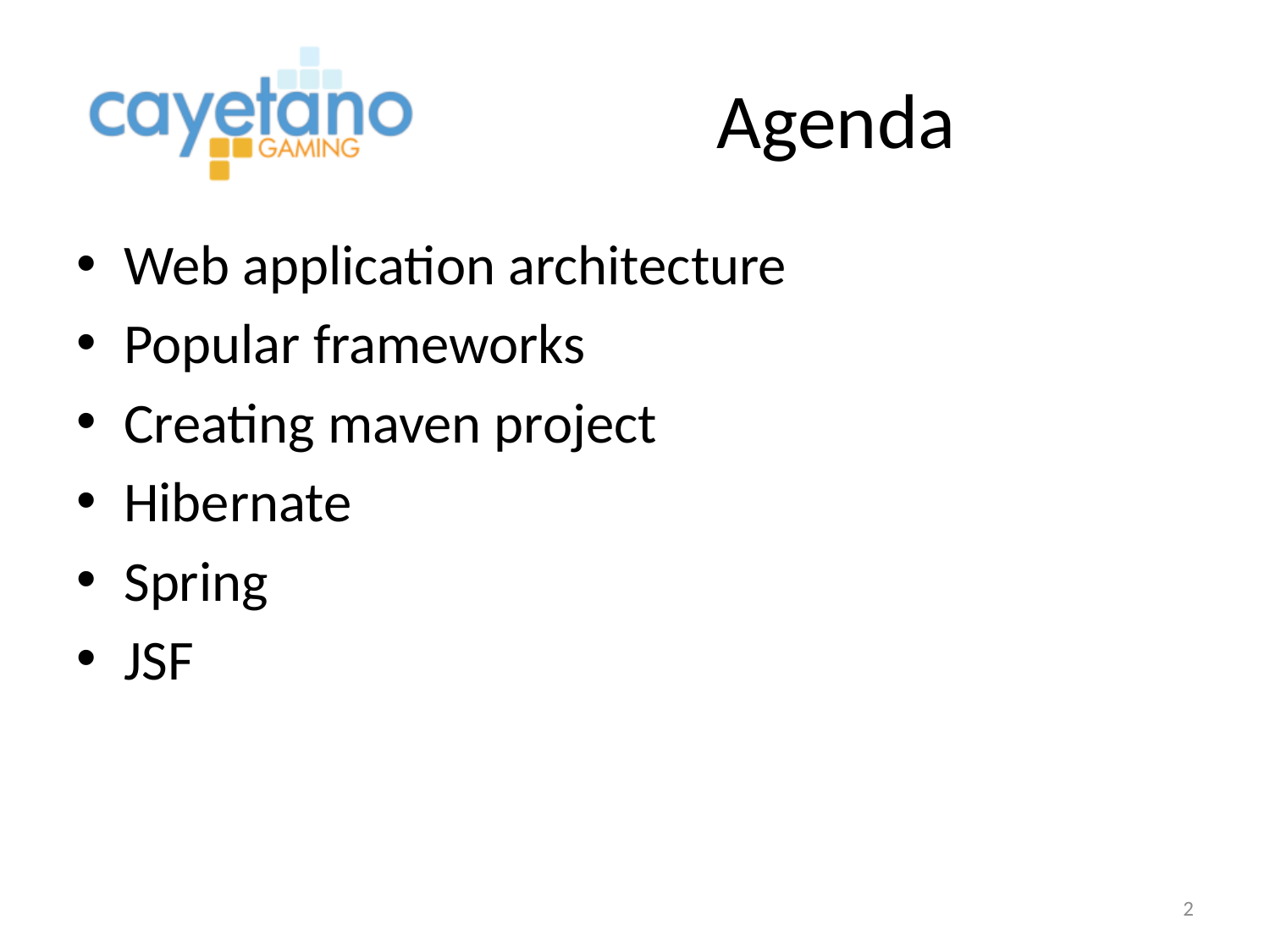

# Agenda
Web application architecture
Popular frameworks
Creating maven project
Hibernate
Spring
JSF

2